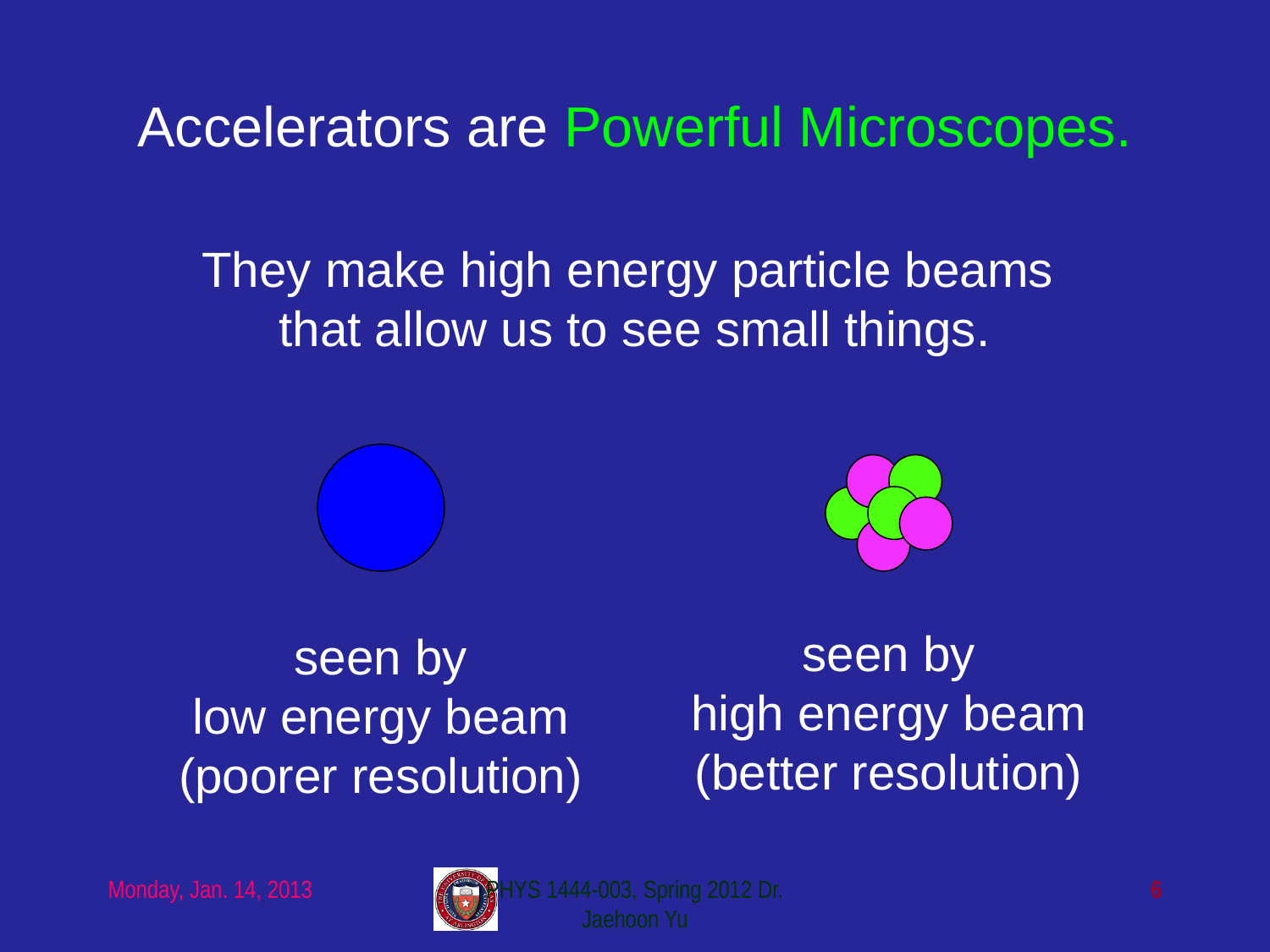

Accelerators are Powerful Microscopes.
They make high energy particle beams
that allow us to see small things.

seen by
high energy beam
(better resolution)
seen by
low energy beam
(poorer resolution)
Monday, Jan. 14, 2013
PHYS 1444-003, Spring 2012 Dr. Jaehoon Yu
6